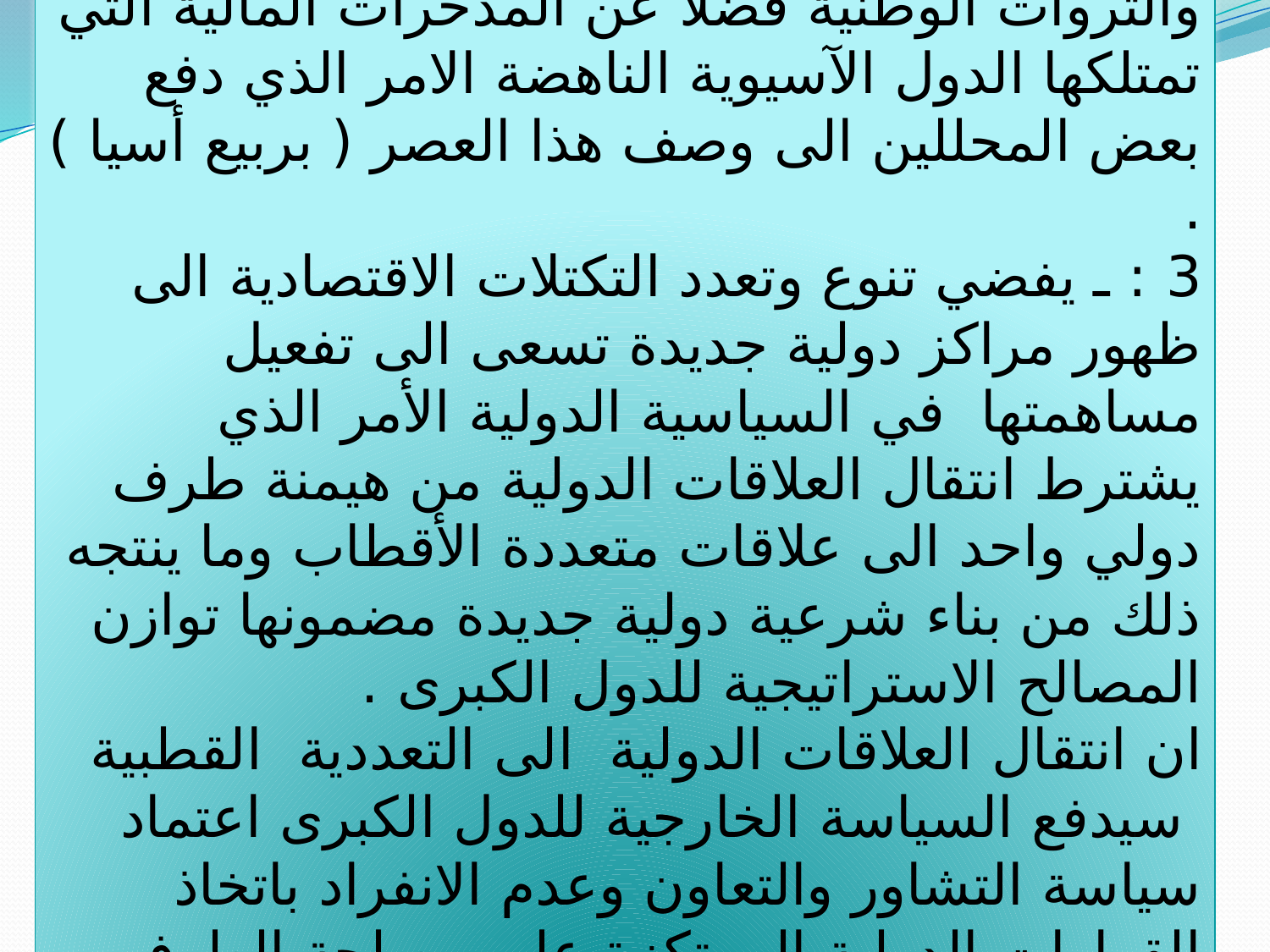

ان المنافسة القارية بين التكتلات الاقتصادية تستند الى وفرة الامكانات الاقتصادية / البشرية / والثروات الوطنية فضلا عن المدخرات المالية التي تمتلكها الدول الآسيوية الناهضة الامر الذي دفع بعض المحللين الى وصف هذا العصر ( بربيع أسيا ) .
3 : ـ يفضي تنوع وتعدد التكتلات الاقتصادية الى ظهور مراكز دولية جديدة تسعى الى تفعيل مساهمتها  في السياسية الدولية الأمر الذي يشترط انتقال العلاقات الدولية من هيمنة طرف دولي واحد الى علاقات متعددة الأقطاب وما ينتجه ذلك من بناء شرعية دولية جديدة مضمونها توازن المصالح الاستراتيجية للدول الكبرى .
ان انتقال العلاقات الدولية  الى التعددية  القطبية  سيدفع السياسة الخارجية للدول الكبرى اعتماد سياسة التشاور والتعاون وعدم الانفراد باتخاذ القرارات الدولية المرتكزة على مصلحة الطرف الأقوى.